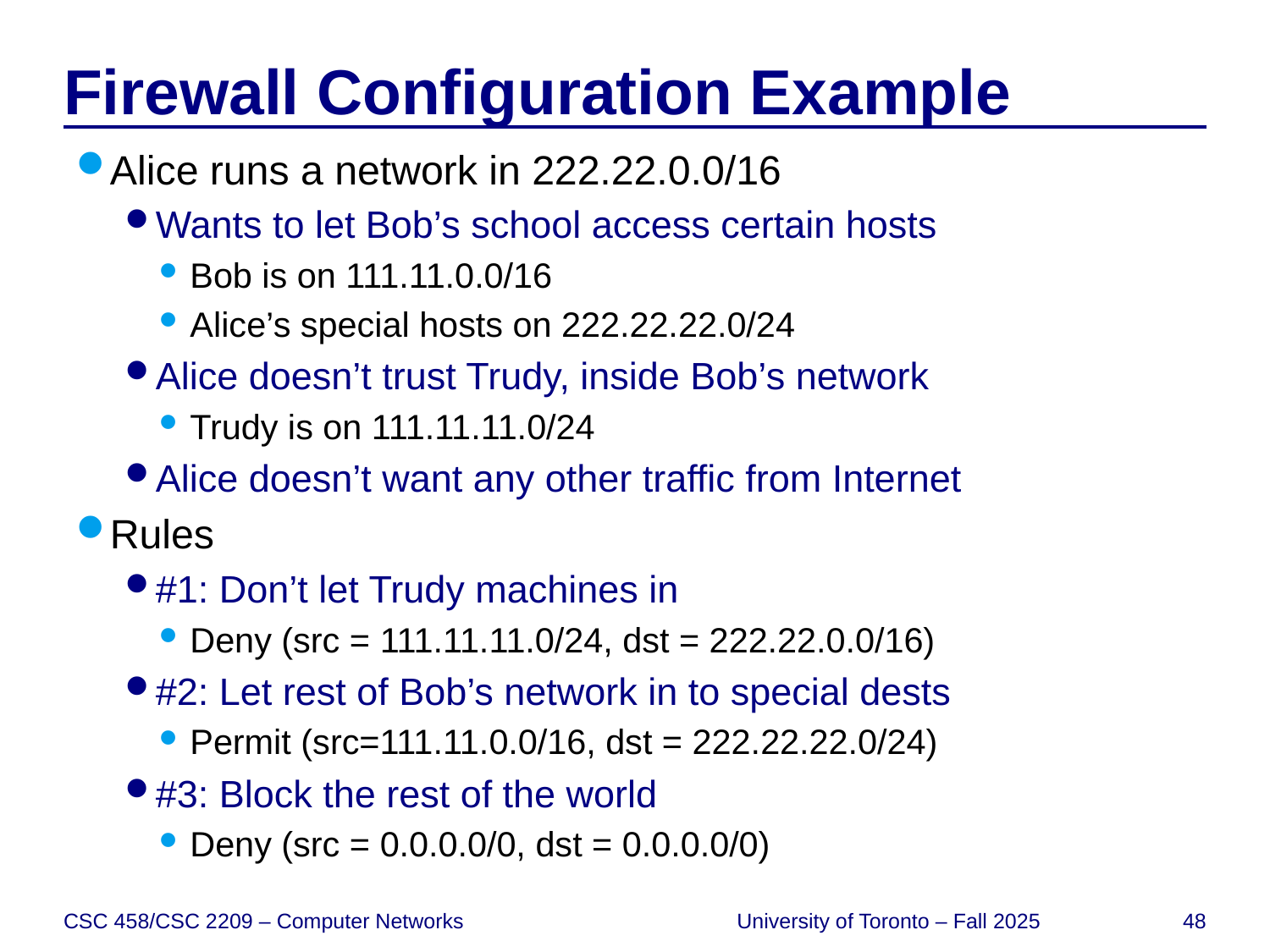

# Firewall Configuration Example
Alice runs a network in 222.22.0.0/16
Wants to let Bob’s school access certain hosts
Bob is on 111.11.0.0/16
Alice’s special hosts on 222.22.22.0/24
Alice doesn’t trust Trudy, inside Bob’s network
Trudy is on 111.11.11.0/24
Alice doesn’t want any other traffic from Internet
Rules
#1: Don’t let Trudy machines in
Deny (src = 111.11.11.0/24, dst = 222.22.0.0/16)
#2: Let rest of Bob’s network in to special dests
Permit (src=111.11.0.0/16, dst = 222.22.22.0/24)
#3: Block the rest of the world
Deny (src = 0.0.0.0/0, dst = 0.0.0.0/0)
CSC 458/CSC 2209 – Computer Networks
University of Toronto – Fall 2025
48